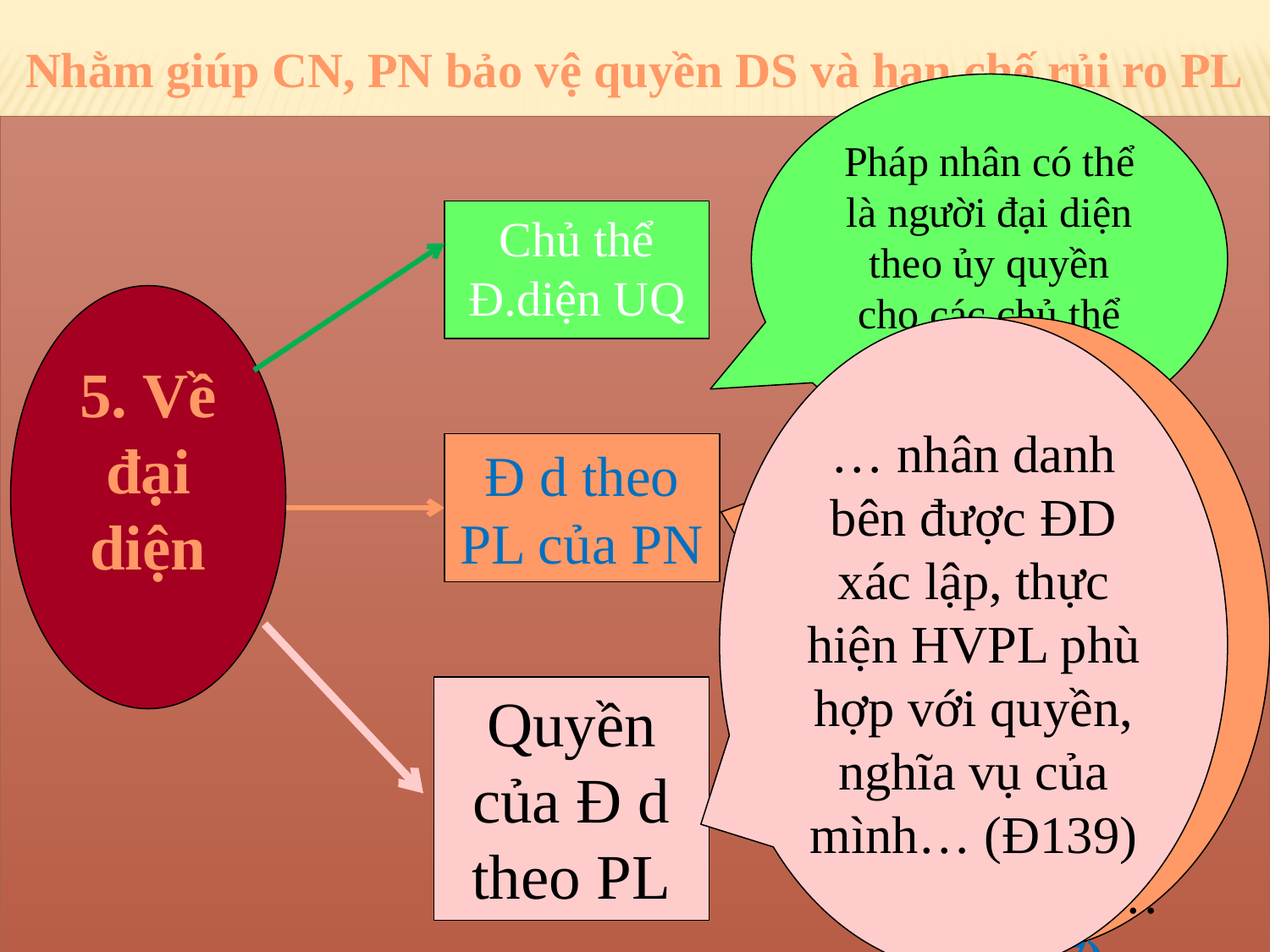

Nhằm giúp CN, PN bảo vệ quyền DS và hạn chế rủi ro PL
Pháp nhân có thể là người đại diện theo ủy quyền cho các chủ thể khác (khoản 1 Điều 134)

Chủ thể Đ.diện UQ
5. Về đại diện
… nhân danh bên được ĐD xác lập, thực hiện HVPL phù hợp với quyền, nghĩa vụ của mình… (Đ139)
 Do TA/ theo Đlệ/ Nười có TQ chỉ định,
1 PN có thể có nhiều người đại diện theo pháp luật…
(Đ 137)
Đ d theo PL của PN
Quyền của Đ d theo PL